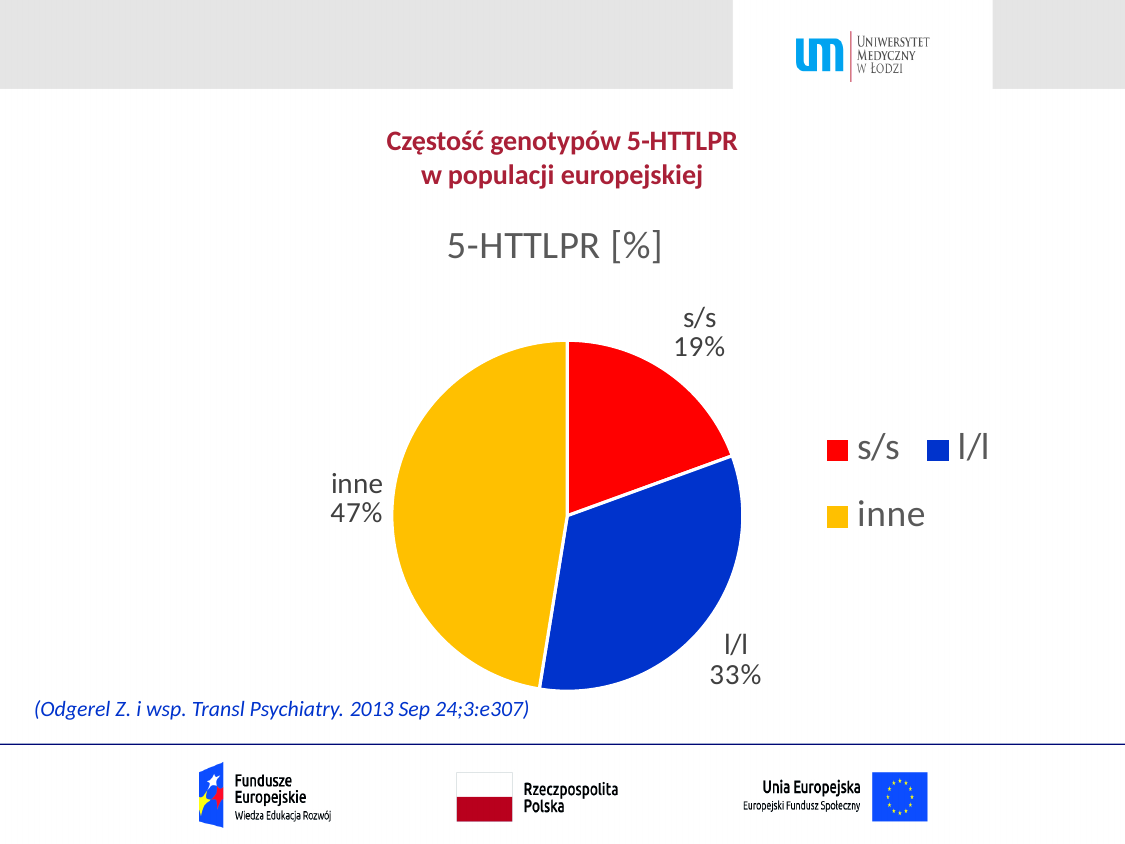

# Częstość genotypów 5-HTTLPR w populacji europejskiej

### Chart: 5-HTTLPR [%]

| Category | 5-HTTLPR |
|---|---|
| s/s | 19.45 |
| l/l | 33.1 |
| inne | 47.45 |
(Odgerel Z. i wsp. Transl Psychiatry. 2013 Sep 24;3:e307)